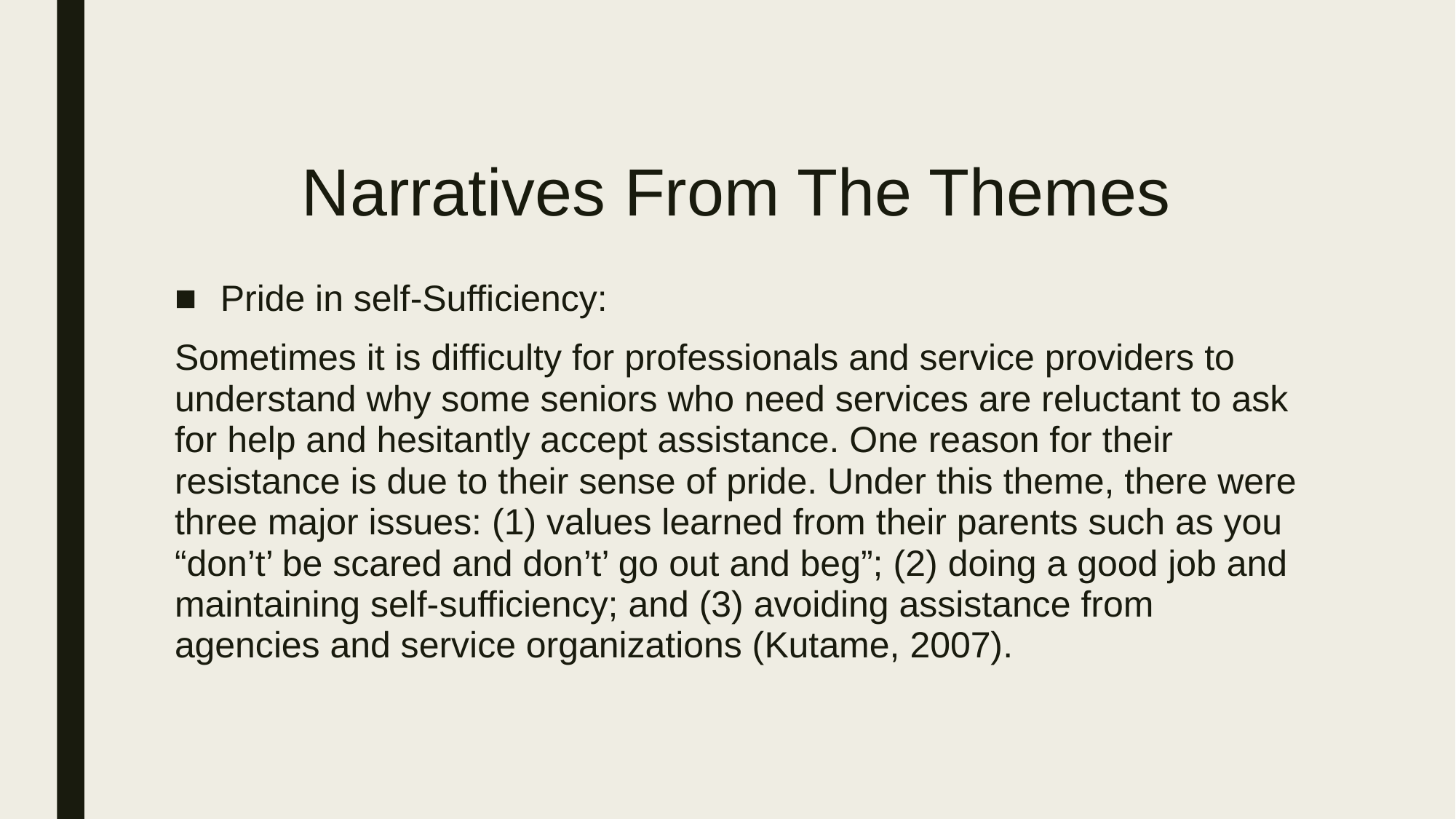

# Narratives From The Themes
Pride in self-Sufficiency:
Sometimes it is difficulty for professionals and service providers to understand why some seniors who need services are reluctant to ask for help and hesitantly accept assistance. One reason for their resistance is due to their sense of pride. Under this theme, there were three major issues: (1) values learned from their parents such as you “don’t’ be scared and don’t’ go out and beg”; (2) doing a good job and maintaining self-sufficiency; and (3) avoiding assistance from agencies and service organizations (Kutame, 2007).